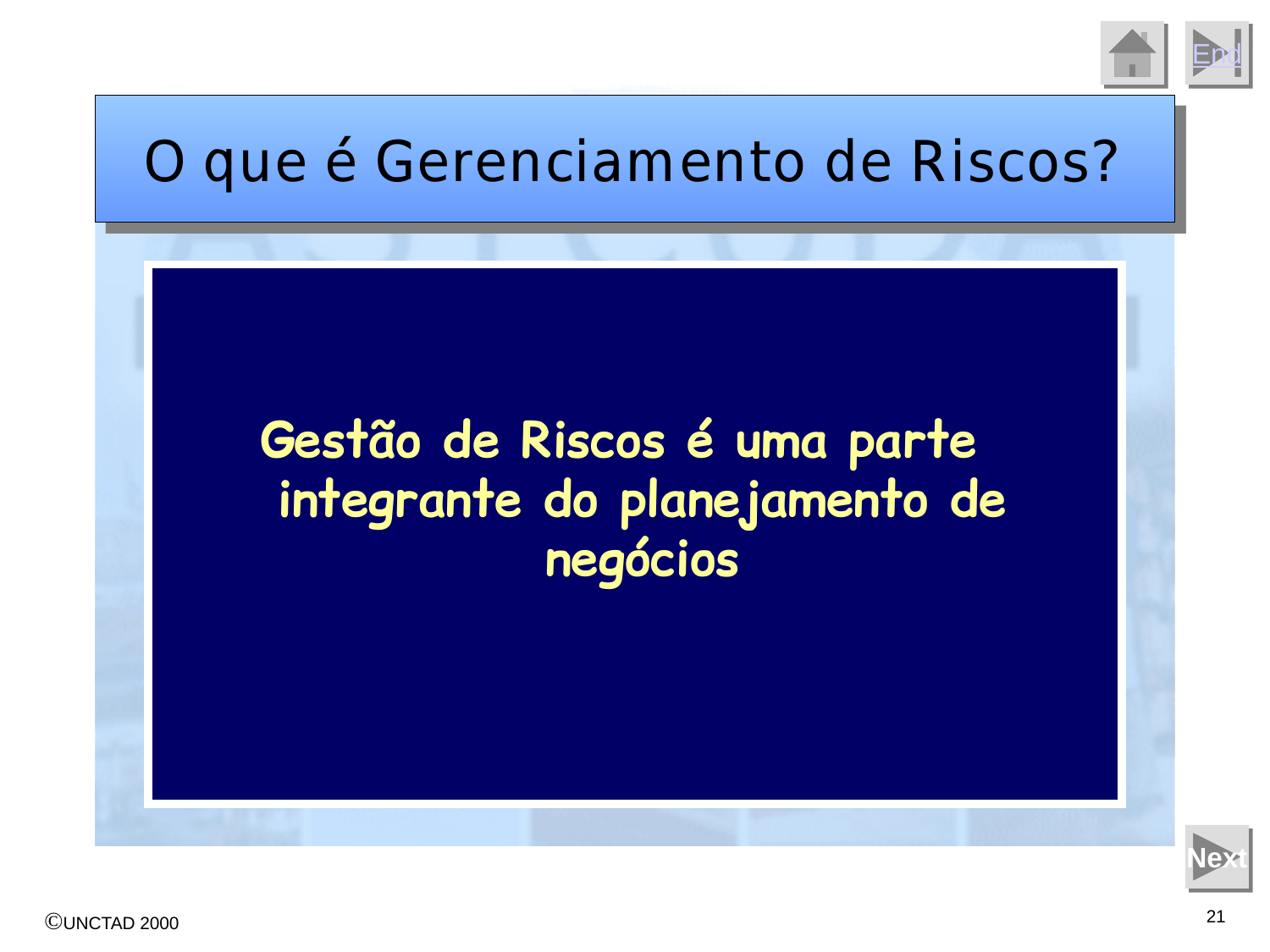

O que é Gerenciamento de Riscos?

Gestão de Riscos é uma parte integrante do planejamento de negócios

Next